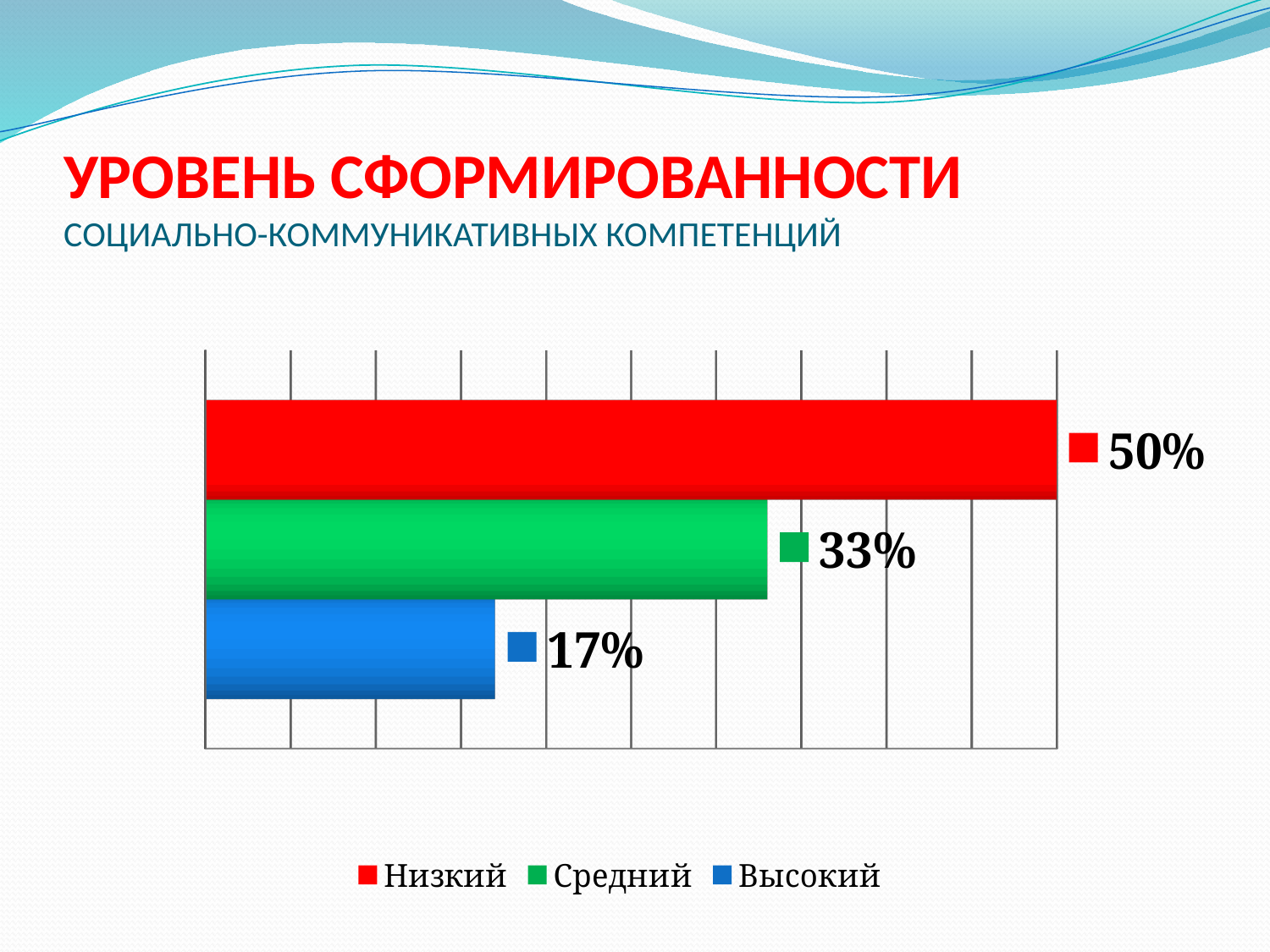

# УРОВЕНЬ СФОРМИРОВАННОСТИ СОЦИАЛЬНО-КОММУНИКАТИВНЫХ КОМПЕТЕНЦИЙ

[unsupported chart]